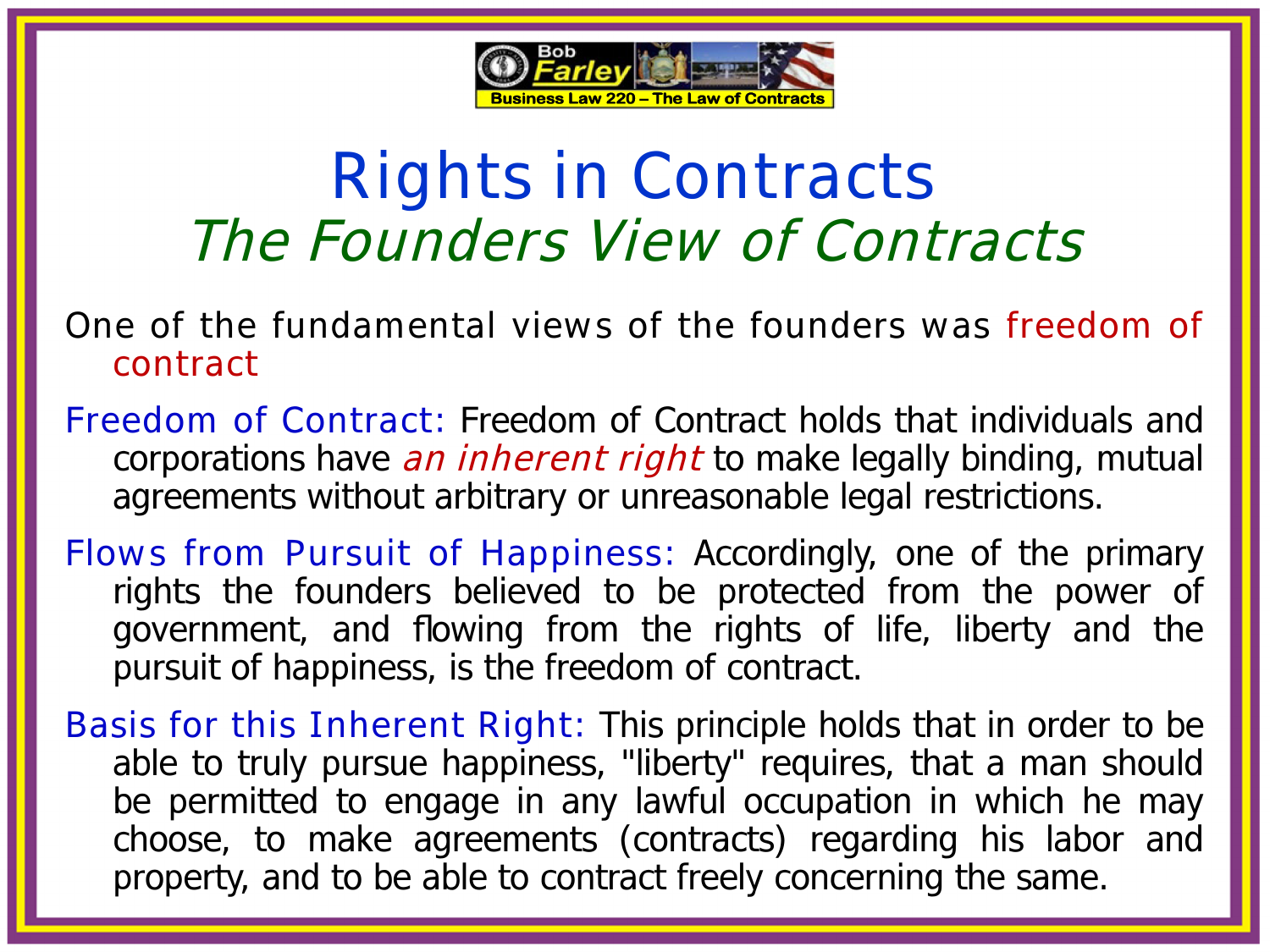

Rights in Contracts
The Founders View of Contracts

One of the fundamental views of the founders was freedom of contract

Freedom of Contract: Freedom of Contract holds that individuals and corporations have an inherent right to make legally binding, mutual agreements without arbitrary or unreasonable legal restrictions.

Flows from Pursuit of Happiness: Accordingly, one of the primary rights the founders believed to be protected from the power of government, and flowing from the rights of life, liberty and the pursuit of happiness, is the freedom of contract.

Basis for this Inherent Right: This principle holds that in order to be able to truly pursue happiness, "liberty" requires, that a man should be permitted to engage in any lawful occupation in which he may choose, to make agreements (contracts) regarding his labor and property, and to be able to contract freely concerning the same.